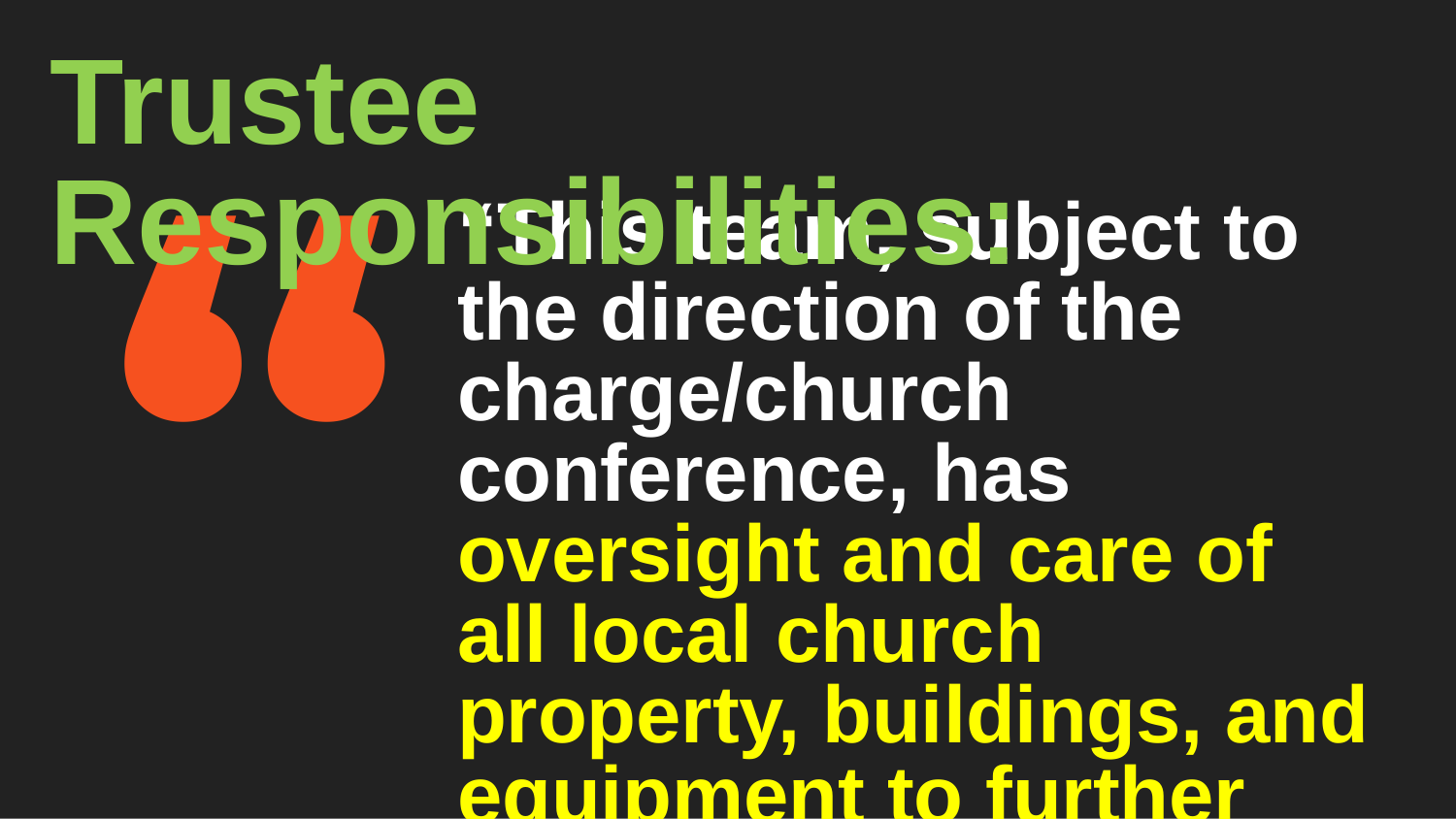

Trustee Responsibilities:
“
“This team, subject to the direction of the charge/church conference, has oversight and care of all local church property, buildings, and equipment to further the mission of the church. This work is done in consultation with the pastor.”